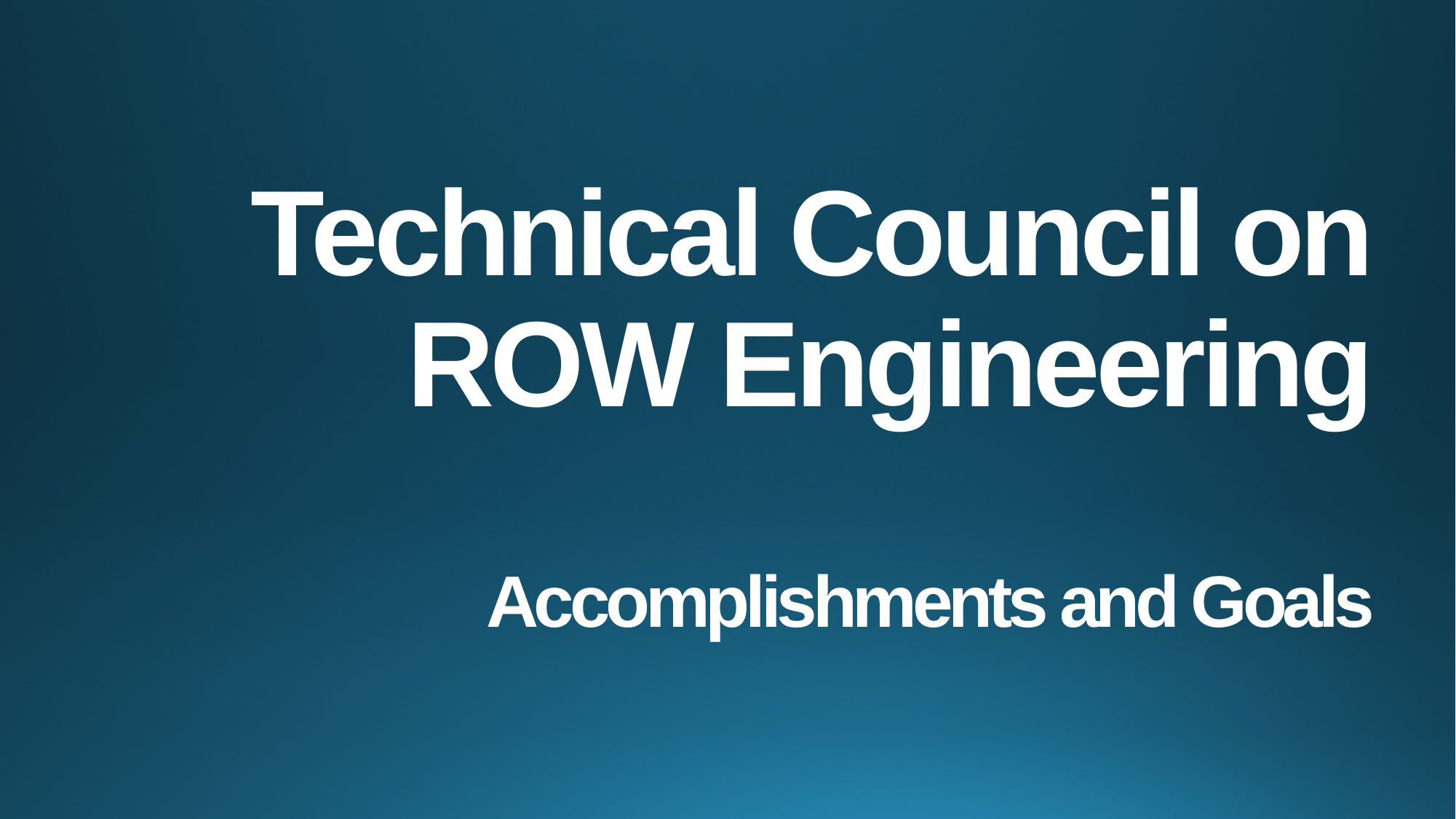

# Technical Council on ROW Engineering Accomplishments and Goals